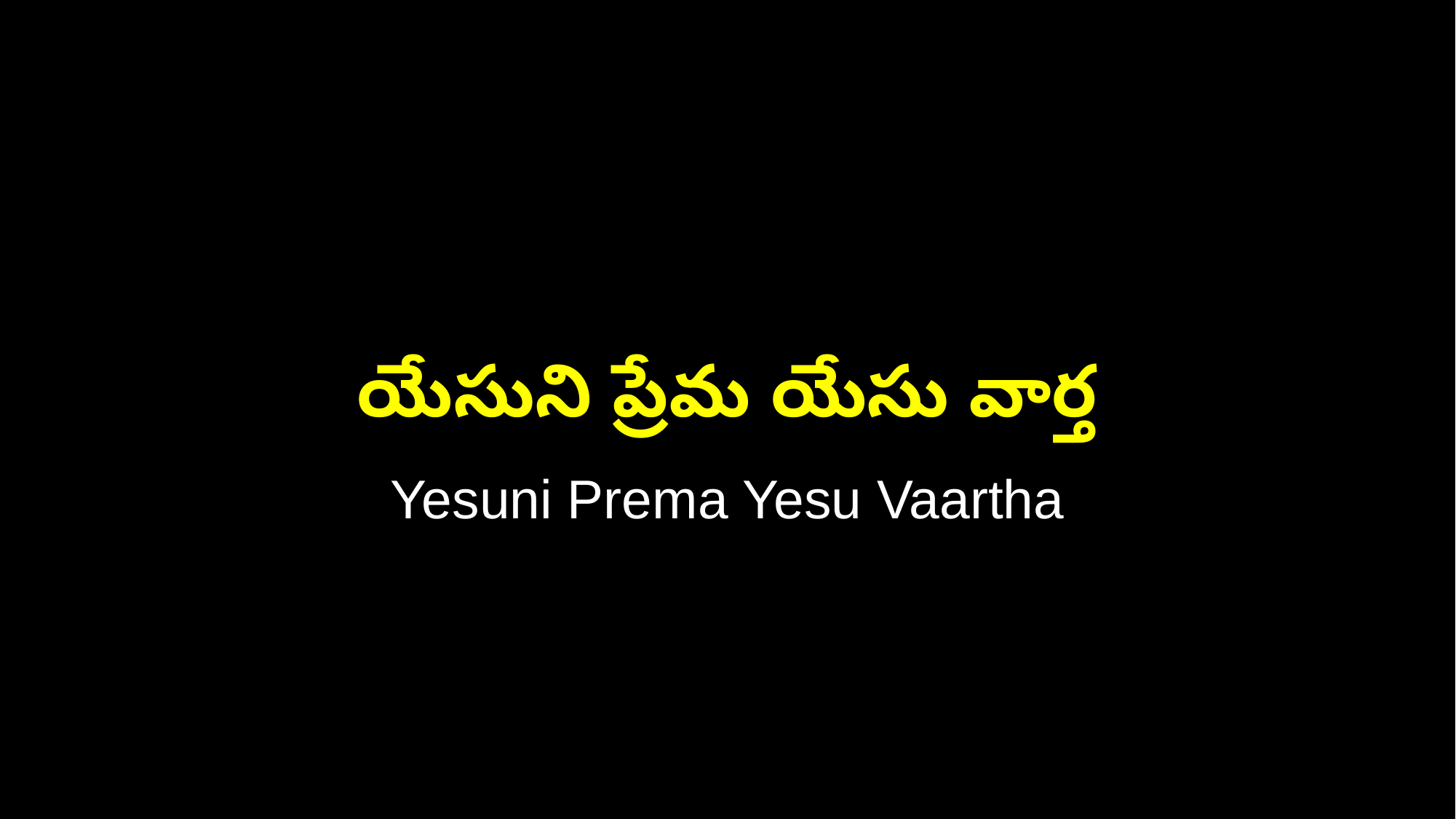

యేసుని ప్రేమ యేసు వార్త
Yesuni Prema Yesu Vaartha